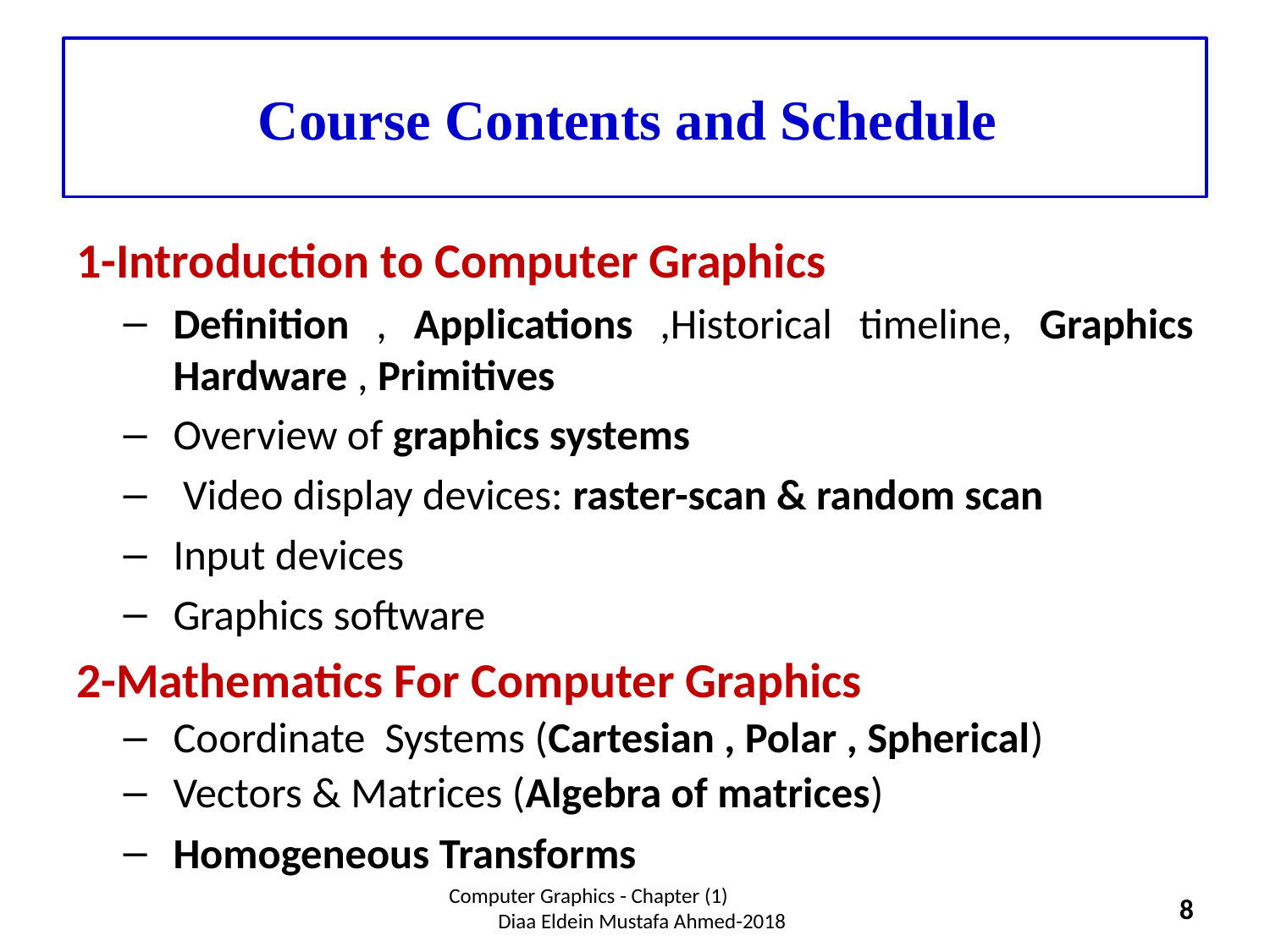

# Course Contents and Schedule
1-Introduction to Computer Graphics
Definition , Applications ,Historical timeline, Graphics Hardware , Primitives
Overview of graphics systems
 Video display devices: raster-scan & random scan
Input devices
Graphics software
2-Mathematics For Computer Graphics
Coordinate  Systems (Cartesian , Polar , Spherical)
Vectors & Matrices (Algebra of matrices)
Homogeneous Transforms
Computer Graphics - Chapter (1)                       Diaa Eldein Mustafa Ahmed-2018
8